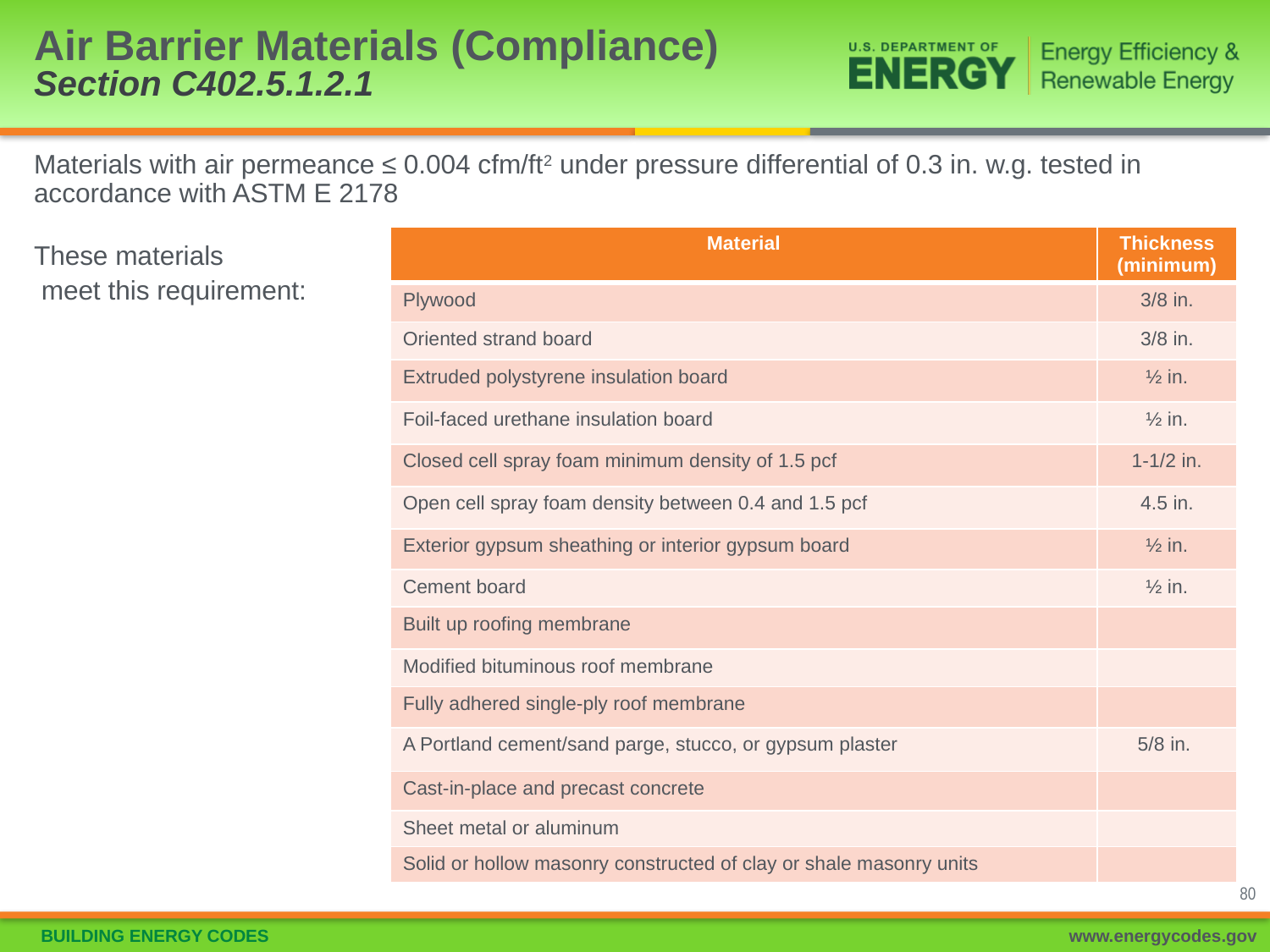

Air Barrier Materials (Compliance)
Section C402.5.1.2.1
Materials with air permeance ≤ 0.004 cfm/ft2 under pressure differential of 0.3 in. w.g. tested in accordance with ASTM E 2178
These materials
 meet this requirement:

| Material | Thickness (minimum) |
| --- | --- |
| Plywood | 3/8 in. |
| Oriented strand board | 3/8 in. |
| Extruded polystyrene insulation board | ½ in. |
| Foil-faced urethane insulation board | ½ in. |
| Closed cell spray foam minimum density of 1.5 pcf | 1-1/2 in. |
| Open cell spray foam density between 0.4 and 1.5 pcf | 4.5 in. |
| Exterior gypsum sheathing or interior gypsum board | ½ in. |
| Cement board | ½ in. |
| Built up roofing membrane |  |
| Modified bituminous roof membrane |  |
| Fully adhered single-ply roof membrane |  |
| A Portland cement/sand parge, stucco, or gypsum plaster | 5/8 in. |
| Cast-in-place and precast concrete |  |
| Sheet metal or aluminum |  |
| Solid or hollow masonry constructed of clay or shale masonry units |  |